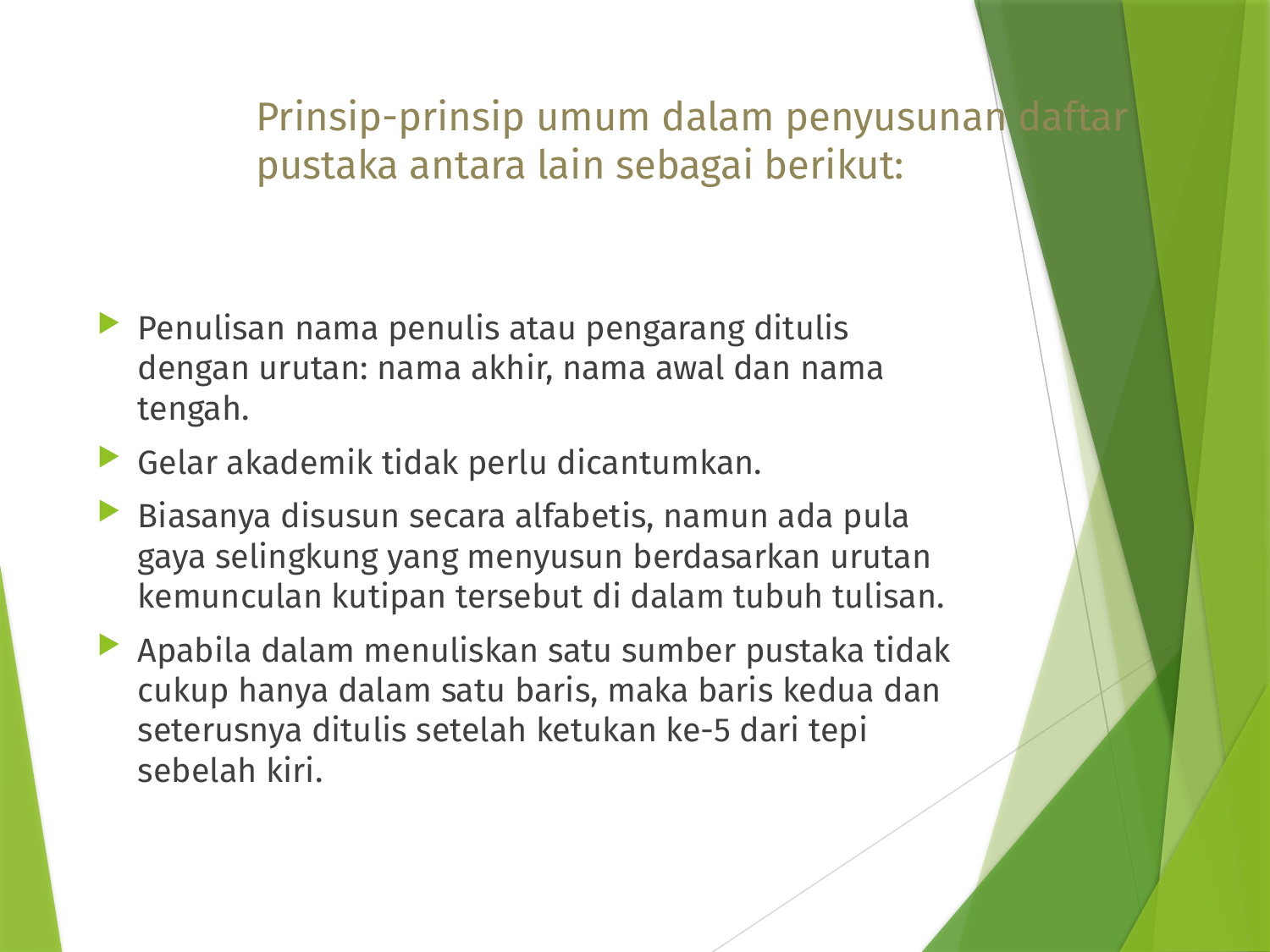

# Prinsip-prinsip umum dalam penyusunan daftar pustaka antara lain sebagai berikut:
Penulisan nama penulis atau pengarang ditulis dengan urutan: nama akhir, nama awal dan nama tengah.
Gelar akademik tidak perlu dicantumkan.
Biasanya disusun secara alfabetis, namun ada pula gaya selingkung yang menyusun berdasarkan urutan kemunculan kutipan tersebut di dalam tubuh tulisan.
Apabila dalam menuliskan satu sumber pustaka tidak cukup hanya dalam satu baris, maka baris kedua dan seterusnya ditulis setelah ketukan ke-5 dari tepi sebelah kiri.